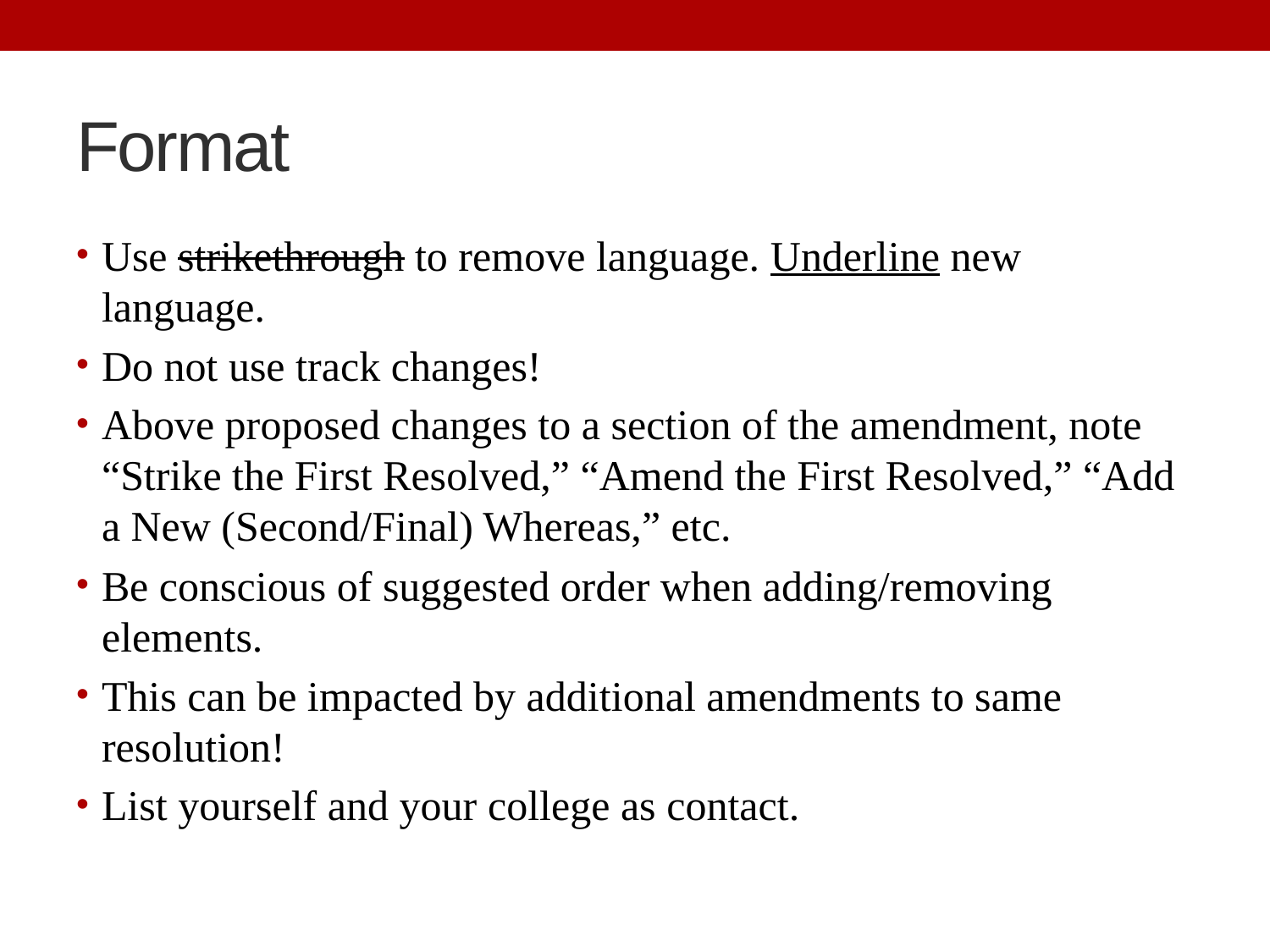

# Format
Use strikethrough to remove language. Underline new language.
Do not use track changes!
Above proposed changes to a section of the amendment, note “Strike the First Resolved,” “Amend the First Resolved,” “Add a New (Second/Final) Whereas,” etc.
Be conscious of suggested order when adding/removing elements.
This can be impacted by additional amendments to same resolution!
List yourself and your college as contact.